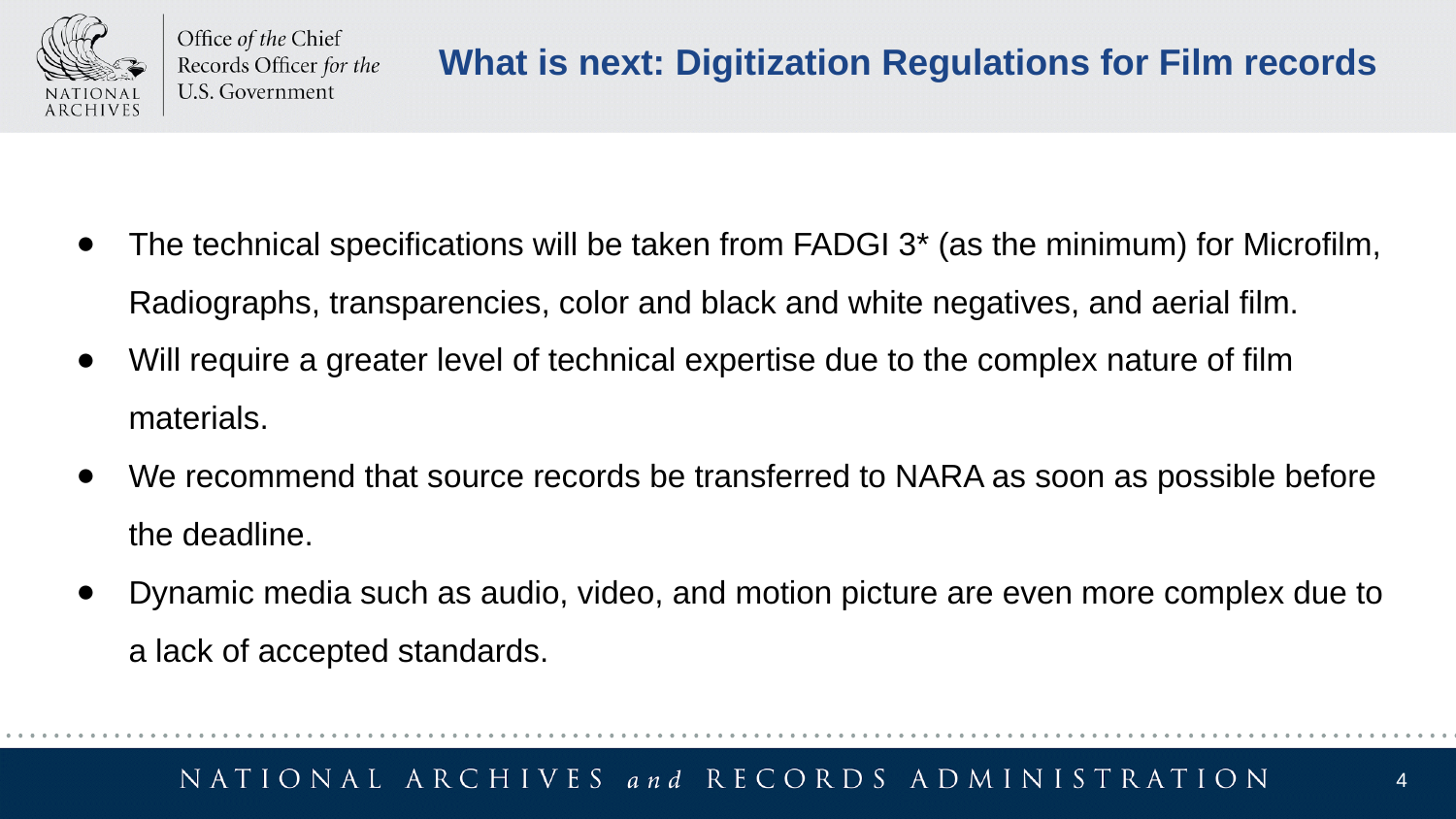

What is next: Digitization Regulations for Film records
The technical specifications will be taken from FADGI 3* (as the minimum) for Microfilm, Radiographs, transparencies, color and black and white negatives, and aerial film.
Will require a greater level of technical expertise due to the complex nature of film materials.
We recommend that source records be transferred to NARA as soon as possible before the deadline.
Dynamic media such as audio, video, and motion picture are even more complex due to a lack of accepted standards.